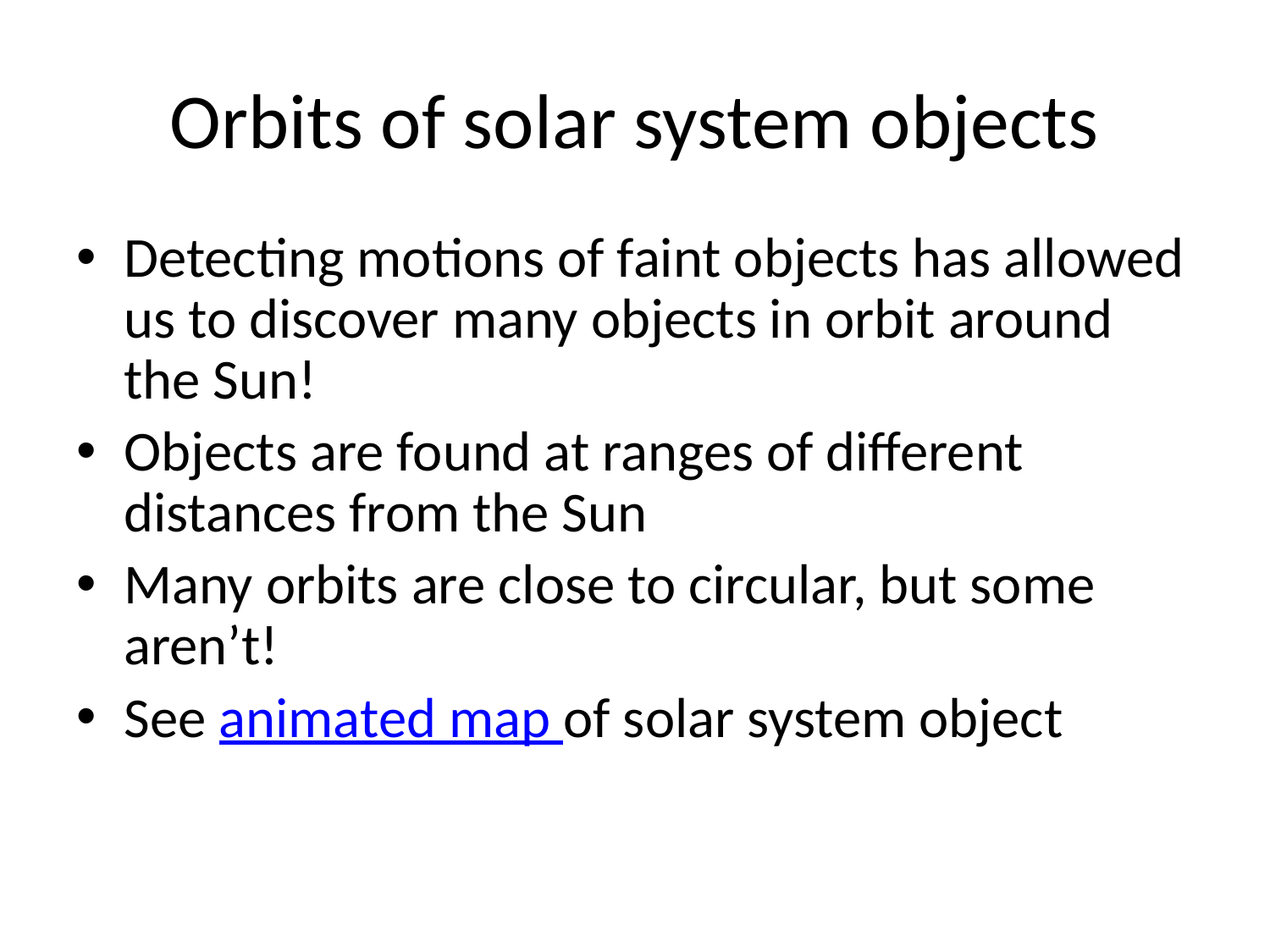

# Orbits of solar system objects
Detecting motions of faint objects has allowed us to discover many objects in orbit around the Sun!
Objects are found at ranges of different distances from the Sun
Many orbits are close to circular, but some aren’t!
See animated map of solar system object